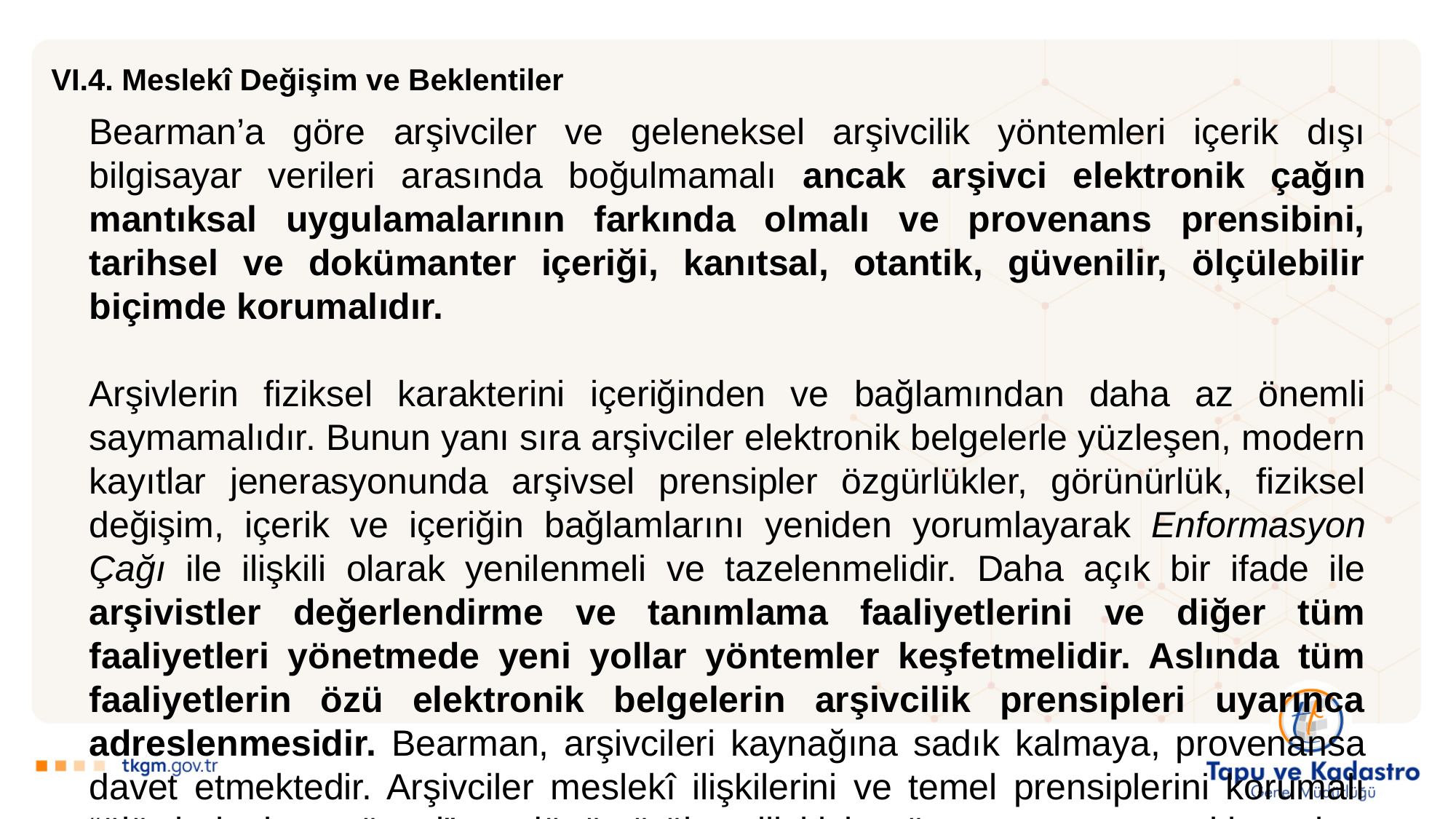

VI.4. Meslekî Değişim ve Beklentiler
Bearman’a göre arşivciler ve geleneksel arşivcilik yöntemleri içerik dışı bilgisayar verileri arasında boğulmamalı ancak arşivci elektronik çağın mantıksal uygulamalarının farkında olmalı ve provenans prensibini, tarihsel ve dokümanter içeriği, kanıtsal, otantik, güvenilir, ölçülebilir biçimde korumalıdır.

Arşivlerin fiziksel karakterini içeriğinden ve bağlamından daha az önemli saymamalıdır. Bunun yanı sıra arşivciler elektronik belgelerle yüzleşen, modern kayıtlar jenerasyonunda arşivsel prensipler özgürlükler, görünürlük, fiziksel değişim, içerik ve içeriğin bağlamlarını yeniden yorumlayarak Enformasyon Çağı ile ilişkili olarak yenilenmeli ve tazelenmelidir. Daha açık bir ifade ile arşivistler değerlendirme ve tanımlama faaliyetlerini ve diğer tüm faaliyetleri yönetmede yeni yollar yöntemler keşfetmelidir. Aslında tüm faaliyetlerin özü elektronik belgelerin arşivcilik prensipleri uyarınca adreslenmesidir. Bearman, arşivcileri kaynağına sadık kalmaya, provenansa davet etmektedir. Arşivciler meslekî ilişkilerini ve temel prensiplerini korumalı “ölü belgeler müzesi”ne dönüştürülen ilişkisiz tüm yorum ve yaklaşımları dışarıda bırakmalıdır.